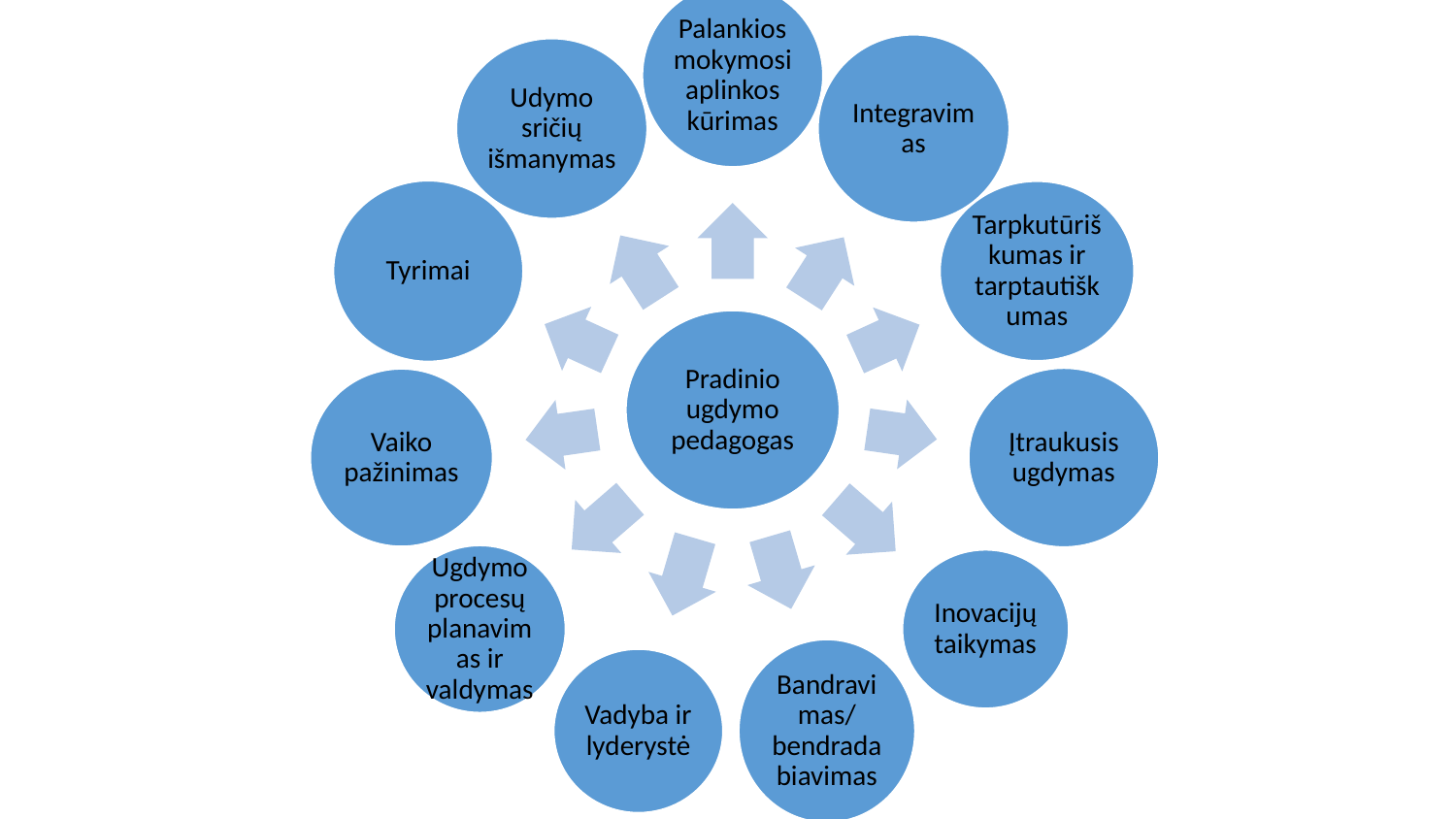

Pradinio ugdymo pedagogas

Palankios mokymosi aplinkos kūrimas

Integravimas

Tarpkutūriškumas ir tarptautiškumas

Įtraukusis ugdymas

Inovacijų taikymas

Bandravimas/ bendradabiavimas

Vadyba ir lyderystė

Ugdymo procesų planavimas ir valdymas

Vaiko pažinimas

Tyrimai

Udymo sričių išmanymas
#